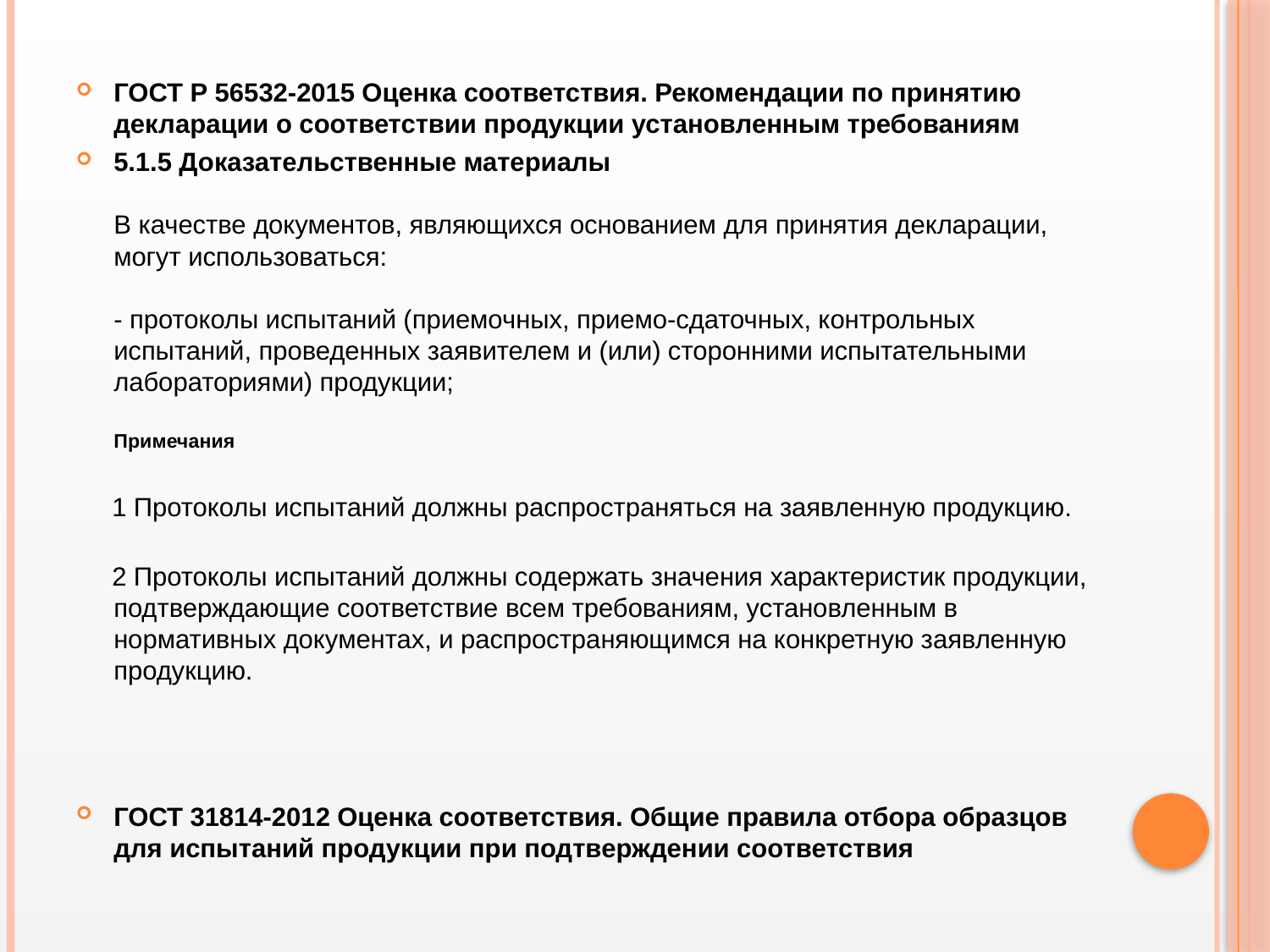

ГОСТ Р 56532-2015 Оценка соответствия. Рекомендации по принятию декларации о соответствии продукции установленным требованиям
5.1.5 Доказательственные материалы
В качестве документов, являющихся основанием для принятия декларации, могут использоваться:
- протоколы испытаний (приемочных, приемо-сдаточных, контрольных испытаний, проведенных заявителем и (или) сторонними испытательными лабораториями) продукции;
Примечания
     1 Протоколы испытаний должны распространяться на заявленную продукцию.
     2 Протоколы испытаний должны содержать значения характеристик продукции, подтверждающие соответствие всем требованиям, установленным в нормативных документах, и распространяющимся на конкретную заявленную продукцию.

ГОСТ 31814-2012 Оценка соответствия. Общие правила отбора образцов для испытаний продукции при подтверждении соответствия